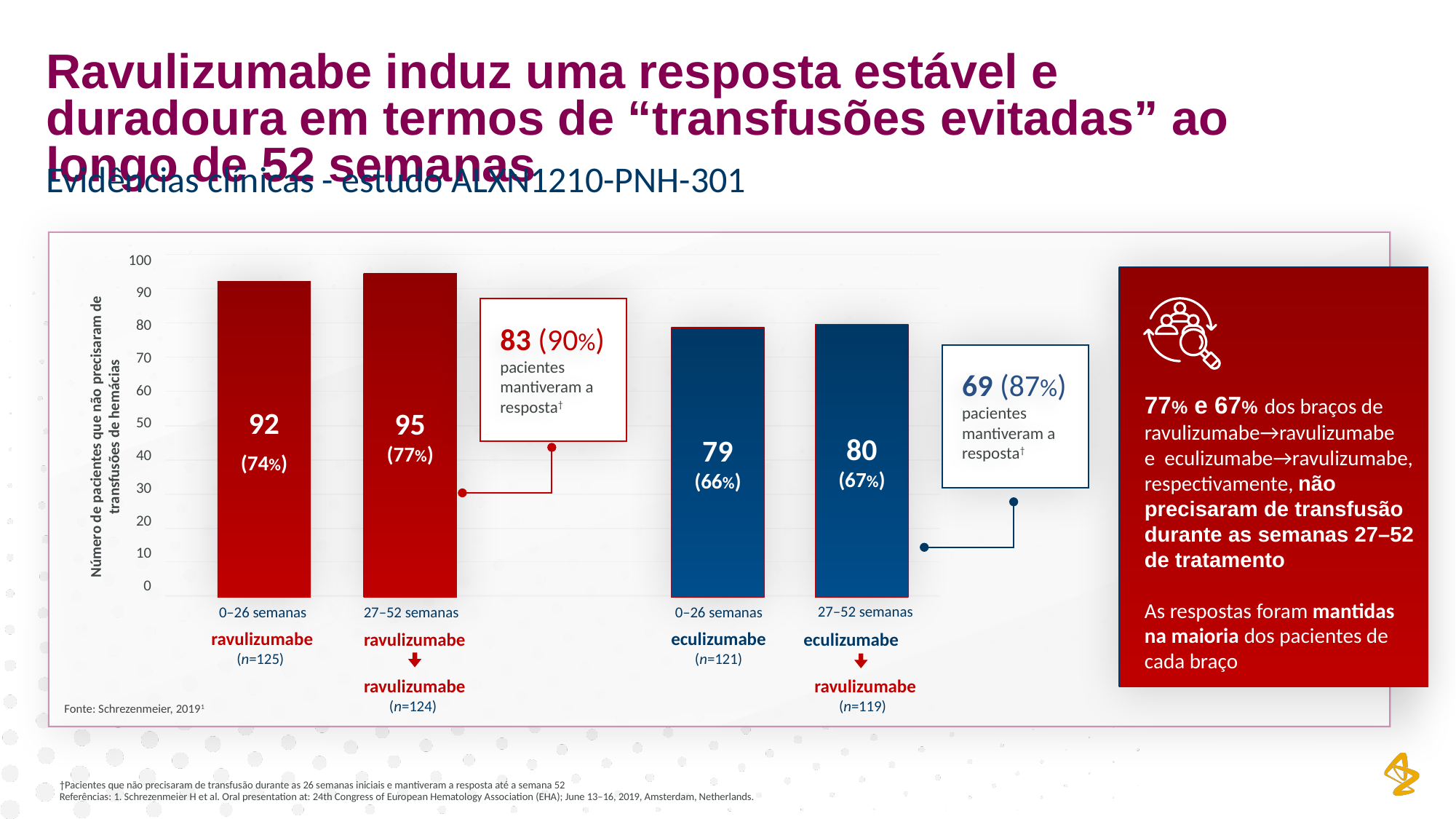

Ravulizumabe induz uma resposta estável e duradoura em termos de “transfusões evitadas” ao longo de 52 semanas
Evidências clínicas - estudo ALXN1210-PNH-301

100
90
80
70
60
50
40
30
20
10
0
95
(77%)
92
(74%)

83 (90%) pacientes
mantiveram a resposta†
Número de pacientes que não precisaram de transfusões de hemácias

0–26 semanas
27–52 semanas
ravulizumabe
(n=125)
ravulizumabe
            ravulizumabe
(n=124)

Fonte: Schrezenmeier, 20191

77% e 67% dos braços de ravulizumabe→ravulizumabe
e  eculizumabe→ravulizumabe, respectivamente, não precisaram de transfusão durante as semanas 27–52
de tratamento

As respostas foram mantidas
na maioria dos pacientes de cada braço
80
(67%)
79
(66%)

69 (87%) pacientes mantiveram a resposta†

27–52 semanas
0–26 semanas
eculizumabe
(n=121)
eculizumabe

ravulizumabe
(n=119)

†Pacientes que não precisaram de transfusão durante as 26 semanas iniciais e mantiveram a resposta até a semana 52
Referências: 1. Schrezenmeier H et al. Oral presentation at: 24th Congress of European Hematology Association (EHA); June 13–16, 2019, Amsterdam, Netherlands.